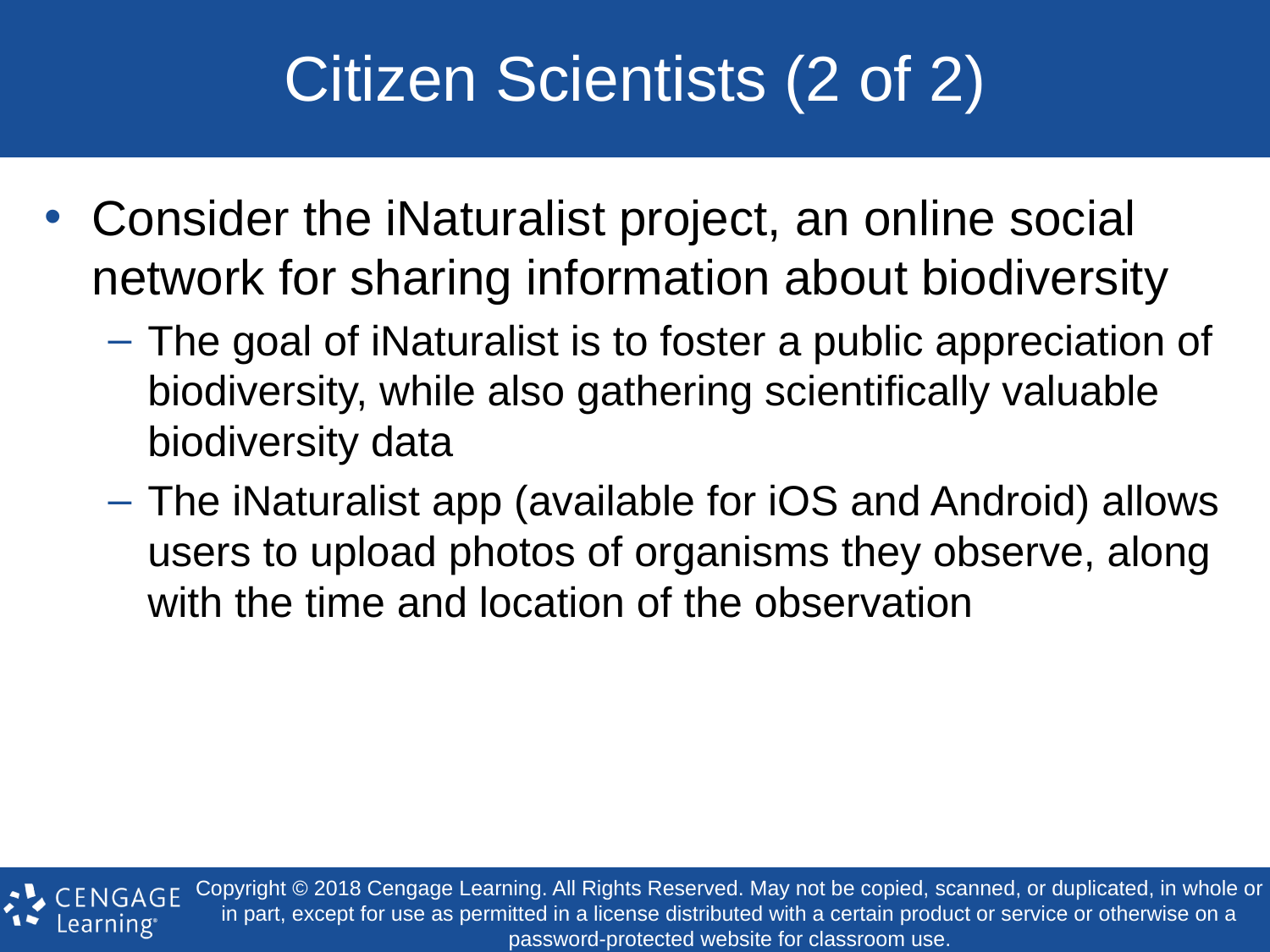

# Citizen Scientists (2 of 2)
Consider the iNaturalist project, an online social network for sharing information about biodiversity
The goal of iNaturalist is to foster a public appreciation of biodiversity, while also gathering scientifically valuable biodiversity data
The iNaturalist app (available for iOS and Android) allows users to upload photos of organisms they observe, along with the time and location of the observation